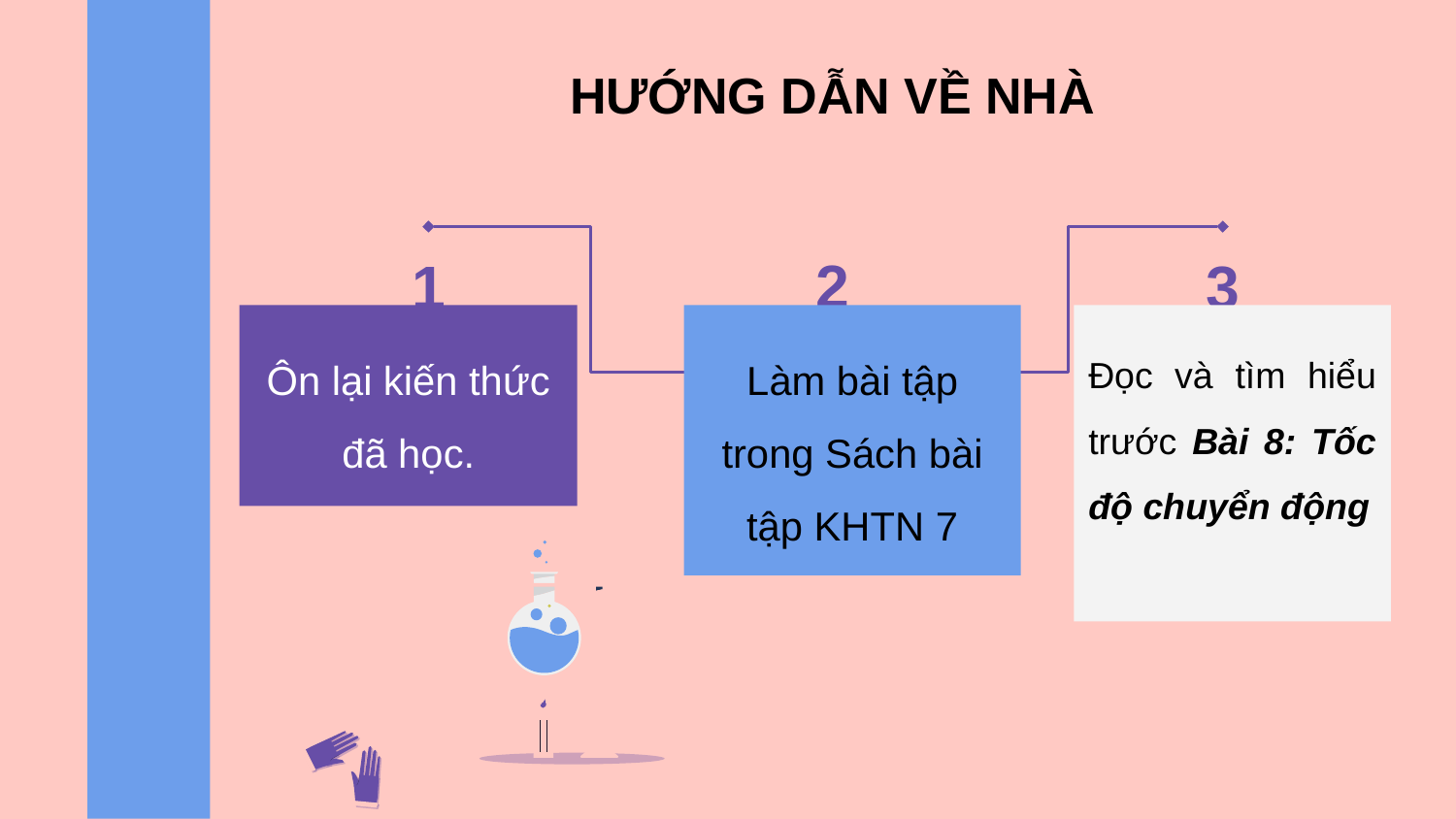

HƯỚNG DẪN VỀ NHÀ
2
1
3

Làm bài tập trong Sách bài tập KHTN 7

Đọc và tìm hiểu trước Bài 8: Tốc độ chuyển động

Ôn lại kiến thức đã học.